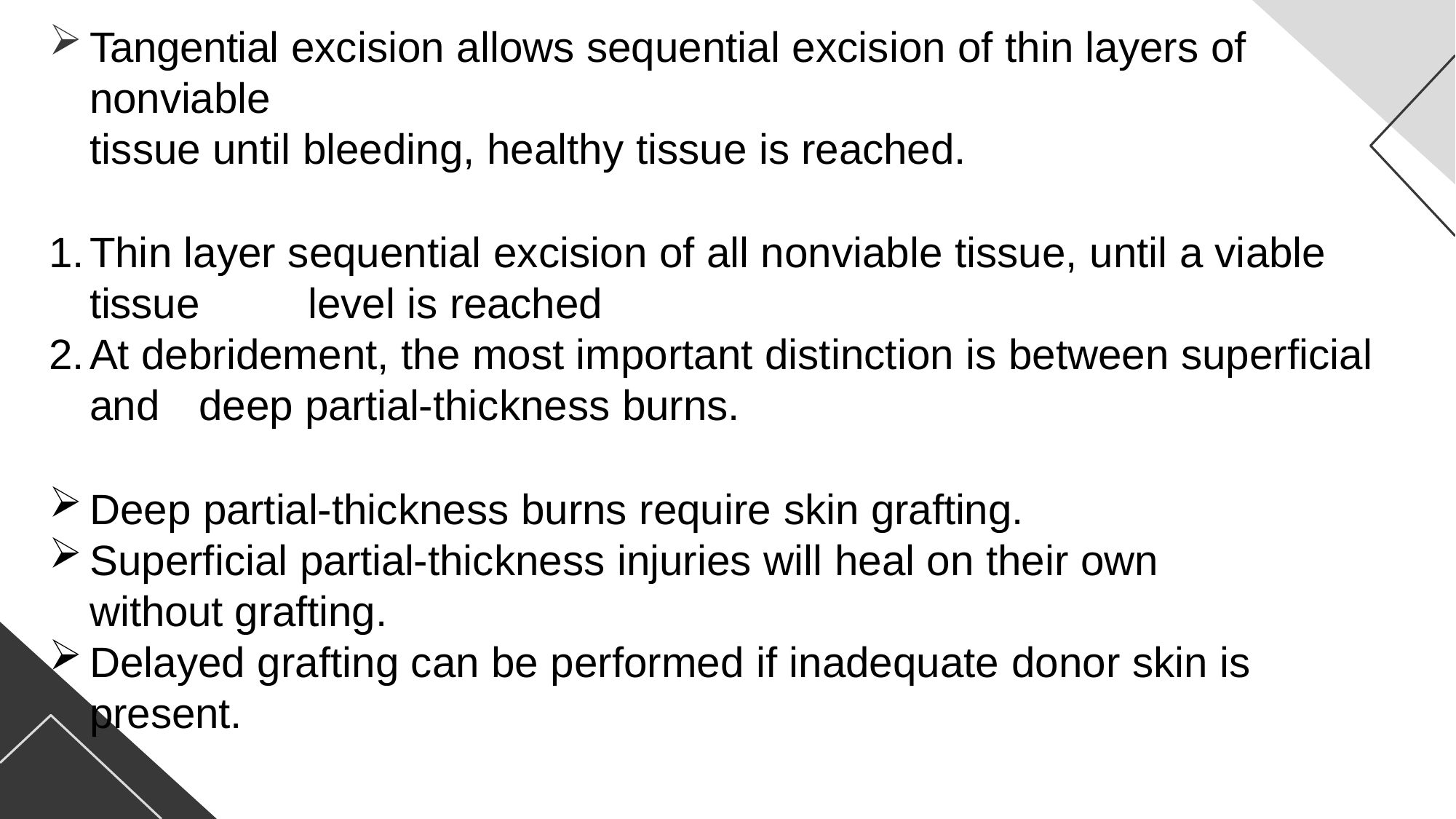

Tangential excision allows sequential excision of thin layers of nonviable
tissue until bleeding, healthy tissue is reached.

Thin layer sequential excision of all nonviable tissue, until a viable tissue 	level is reached
At debridement, the most important distinction is between superficial and 	deep partial-thickness burns.

Deep partial-thickness burns require skin grafting.
Superficial partial-thickness injuries will heal on their own without grafting.
Delayed grafting can be performed if inadequate donor skin is present.